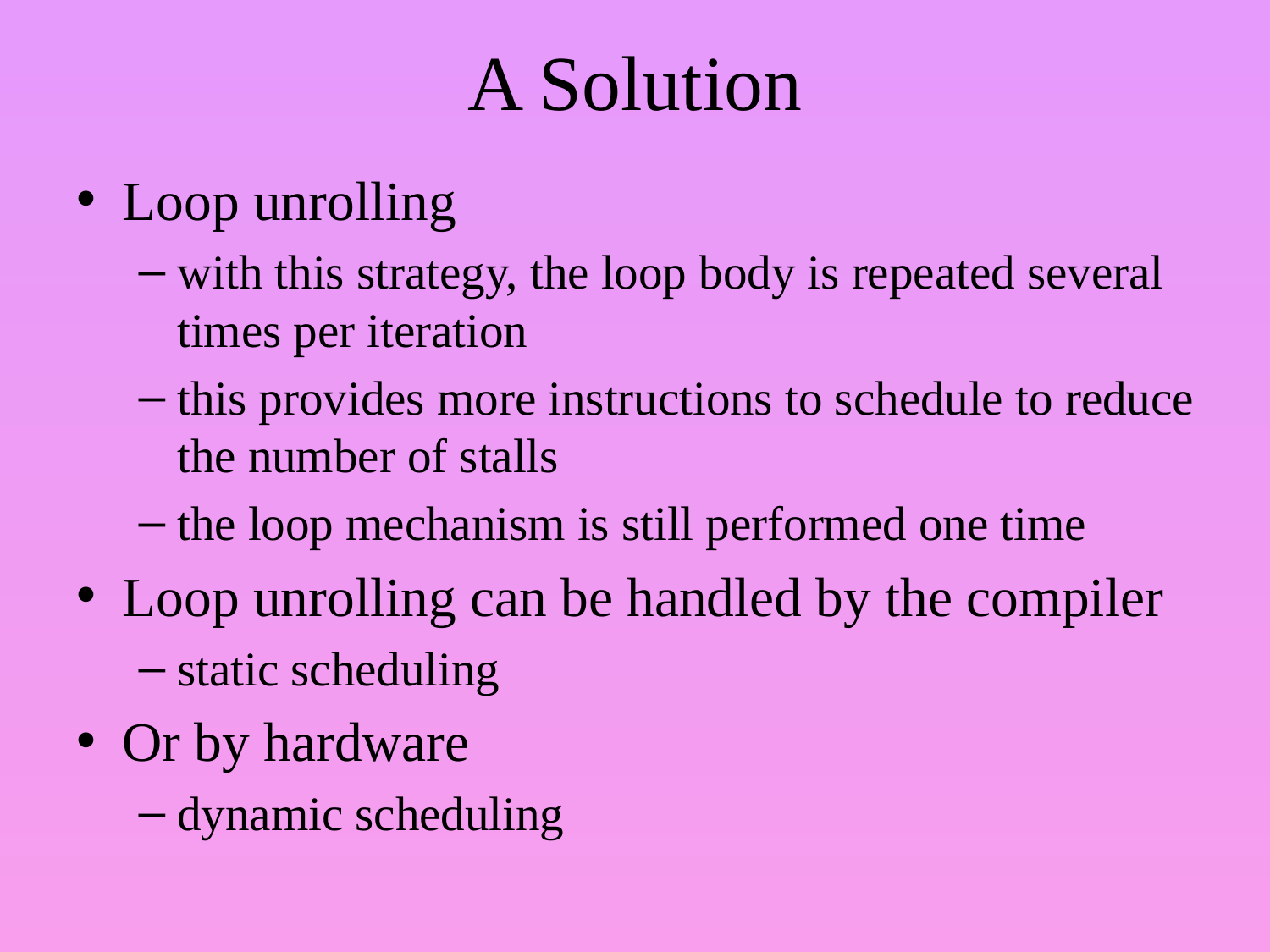

# A Solution
Loop unrolling
with this strategy, the loop body is repeated several times per iteration
this provides more instructions to schedule to reduce the number of stalls
the loop mechanism is still performed one time
Loop unrolling can be handled by the compiler
static scheduling
Or by hardware
dynamic scheduling